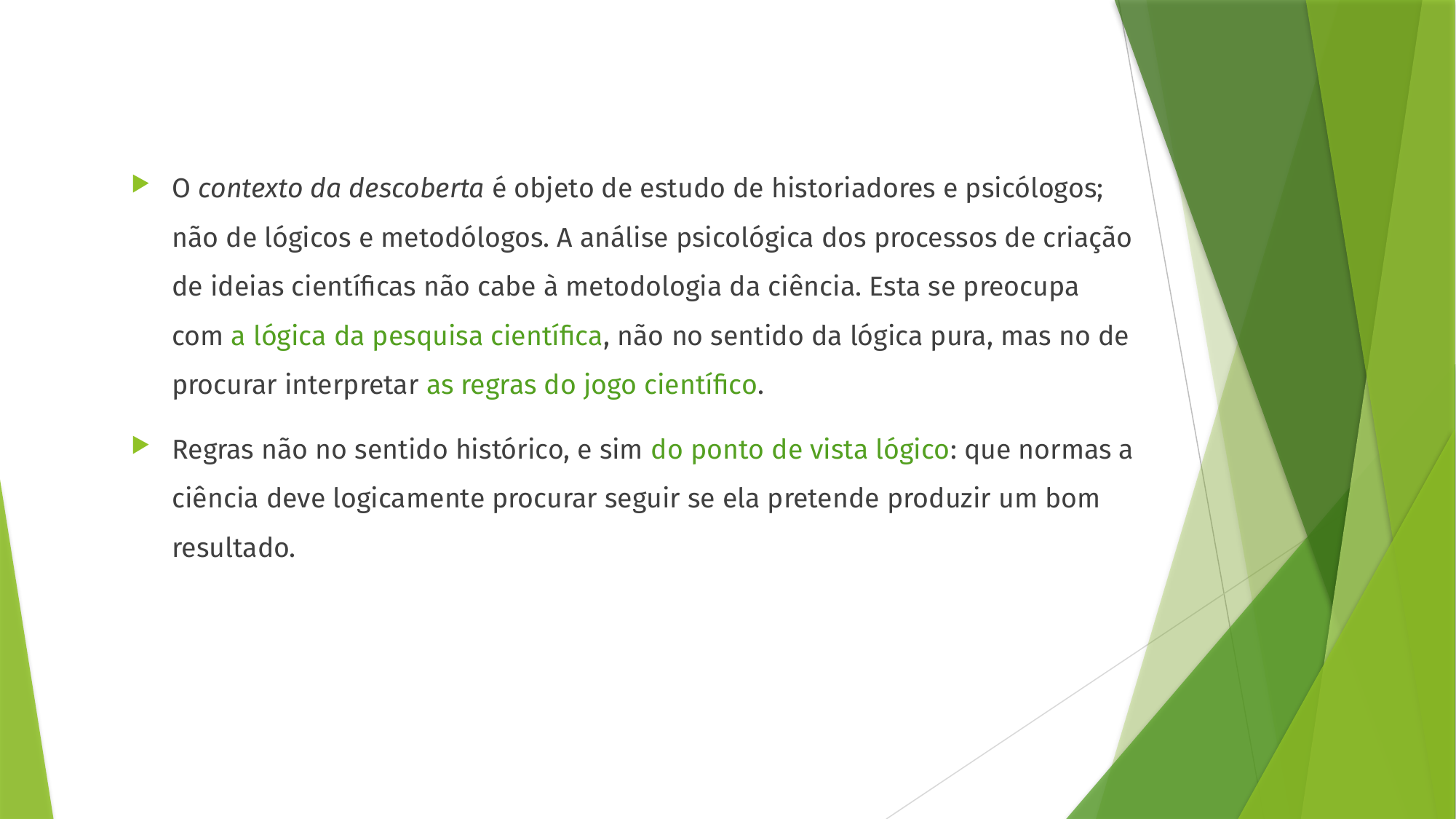

O contexto da descoberta é objeto de estudo de historiadores e psicólogos; não de lógicos e metodólogos. A análise psicológica dos processos de criação de ideias científicas não cabe à metodologia da ciência. Esta se preocupa com a lógica da pesquisa científica, não no sentido da lógica pura, mas no de procurar interpretar as regras do jogo científico.
Regras não no sentido histórico, e sim do ponto de vista lógico: que normas a ciência deve logicamente procurar seguir se ela pretende produzir um bom resultado.